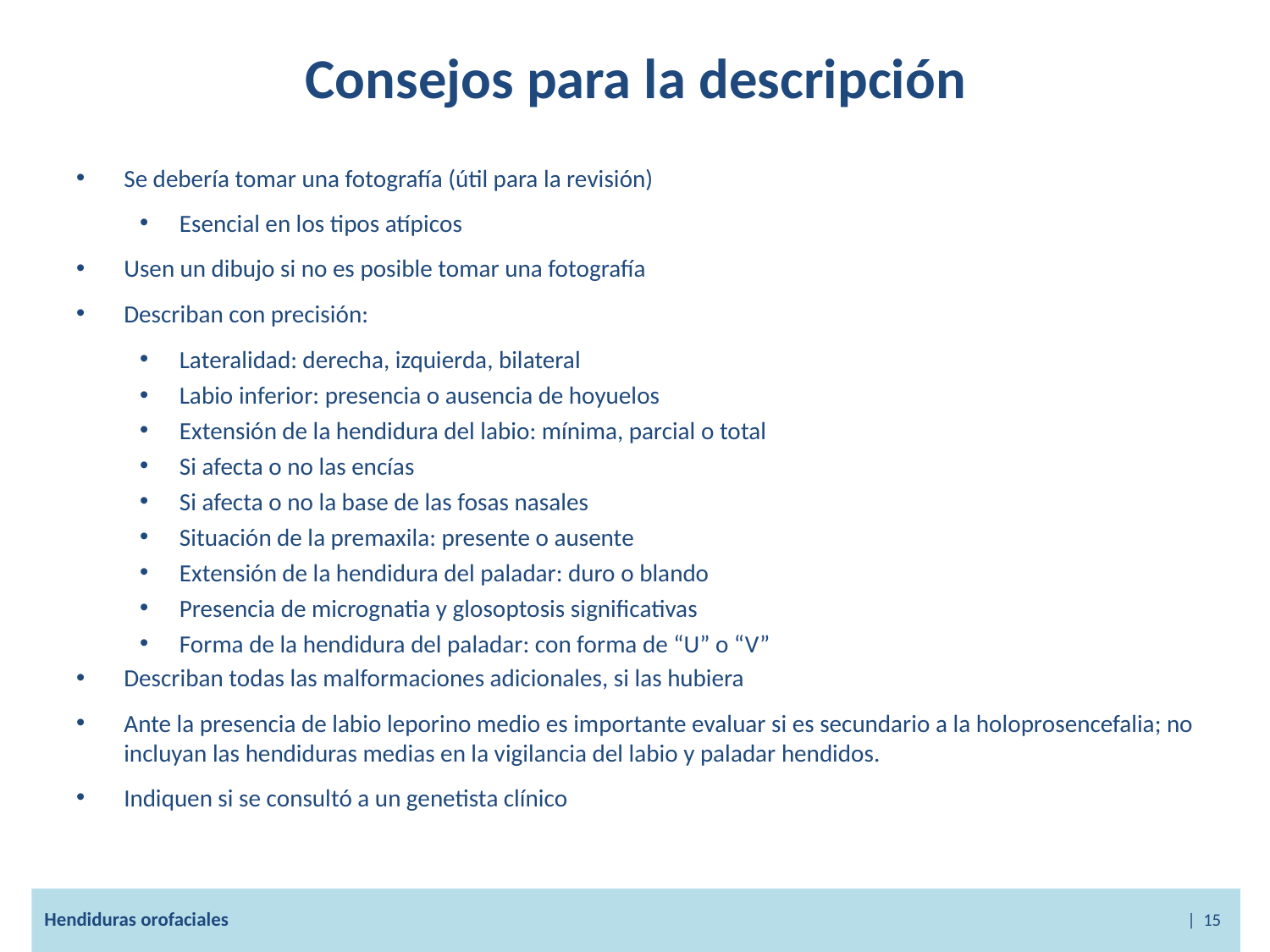

# Consejos para la descripción
Se debería tomar una fotografía (útil para la revisión)
Esencial en los tipos atípicos
Usen un dibujo si no es posible tomar una fotografía
Describan con precisión:
Lateralidad: derecha, izquierda, bilateral
Labio inferior: presencia o ausencia de hoyuelos
Extensión de la hendidura del labio: mínima, parcial o total
Si afecta o no las encías
Si afecta o no la base de las fosas nasales
Situación de la premaxila: presente o ausente
Extensión de la hendidura del paladar: duro o blando
Presencia de micrognatia y glosoptosis significativas
Forma de la hendidura del paladar: con forma de “U” o “V”
Describan todas las malformaciones adicionales, si las hubiera
Ante la presencia de labio leporino medio es importante evaluar si es secundario a la holoprosencefalia; no incluyan las hendiduras medias en la vigilancia del labio y paladar hendidos.
Indiquen si se consultó a un genetista clínico
Hendiduras orofaciales 								|  15